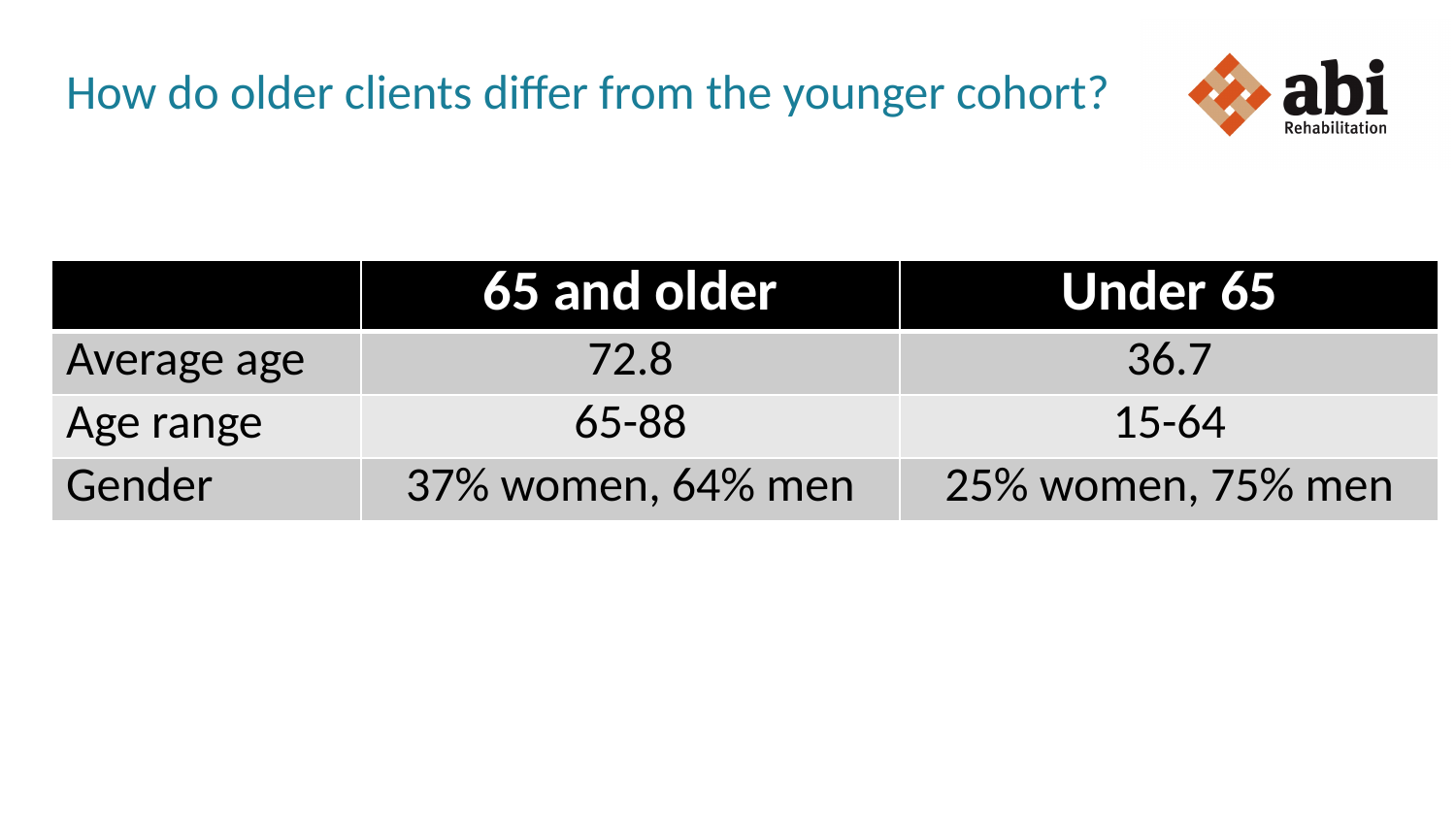

# How do older clients differ from the younger cohort?
|  | 65 and older | Under 65 |
| --- | --- | --- |
| Average age | 72.8 | 36.7 |
| Age range | 65-88 | 15-64 |
| Gender | 37% women, 64% men | 25% women, 75% men |